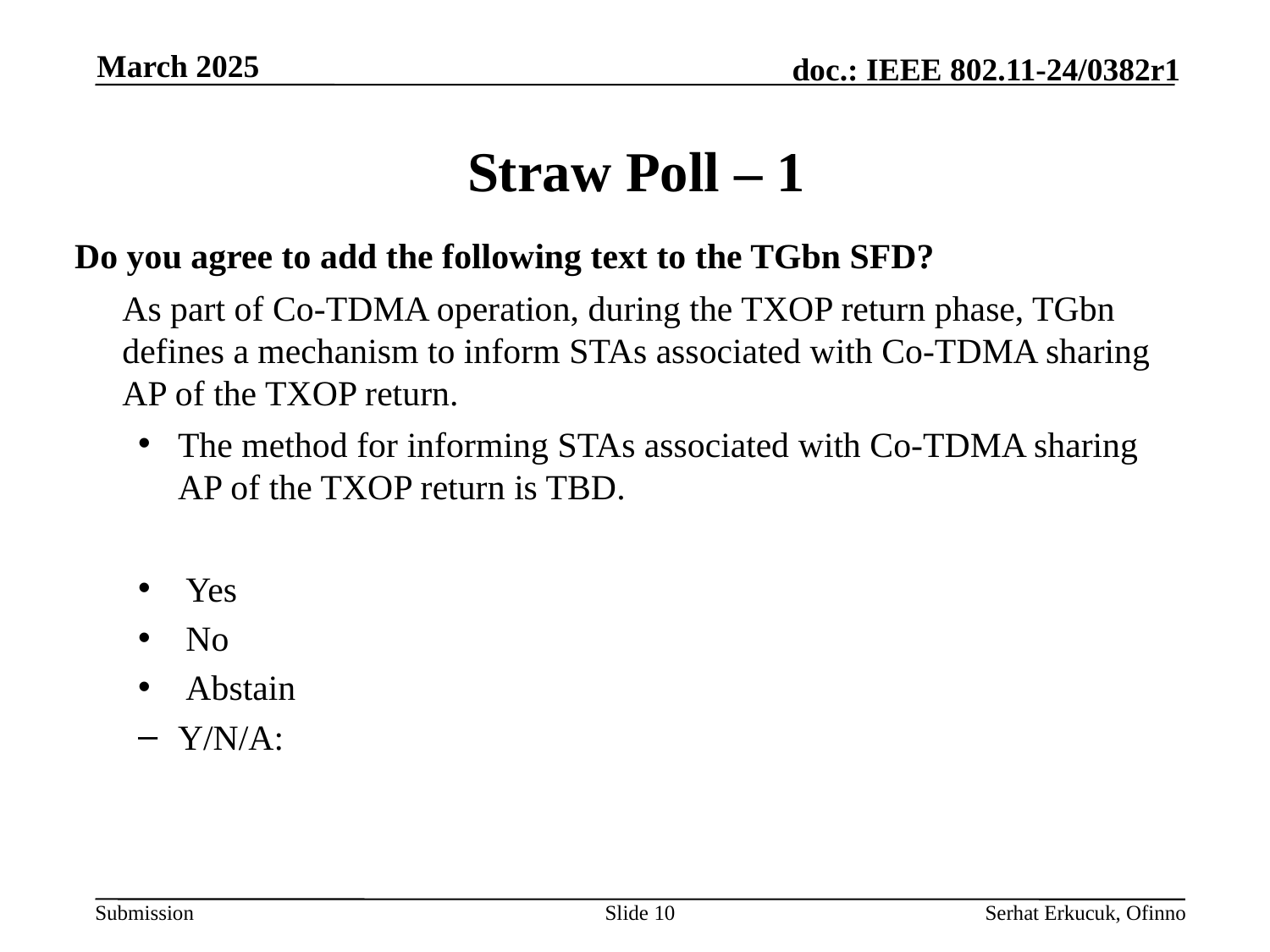

March 2025
# Straw Poll – 1
Do you agree to add the following text to the TGbn SFD?
	As part of Co-TDMA operation, during the TXOP return phase, TGbn defines a mechanism to inform STAs associated with Co-TDMA sharing AP of the TXOP return.
The method for informing STAs associated with Co-TDMA sharing AP of the TXOP return is TBD.

Yes
No
Abstain
Y/N/A:

Slide 10
Serhat Erkucuk, Ofinno